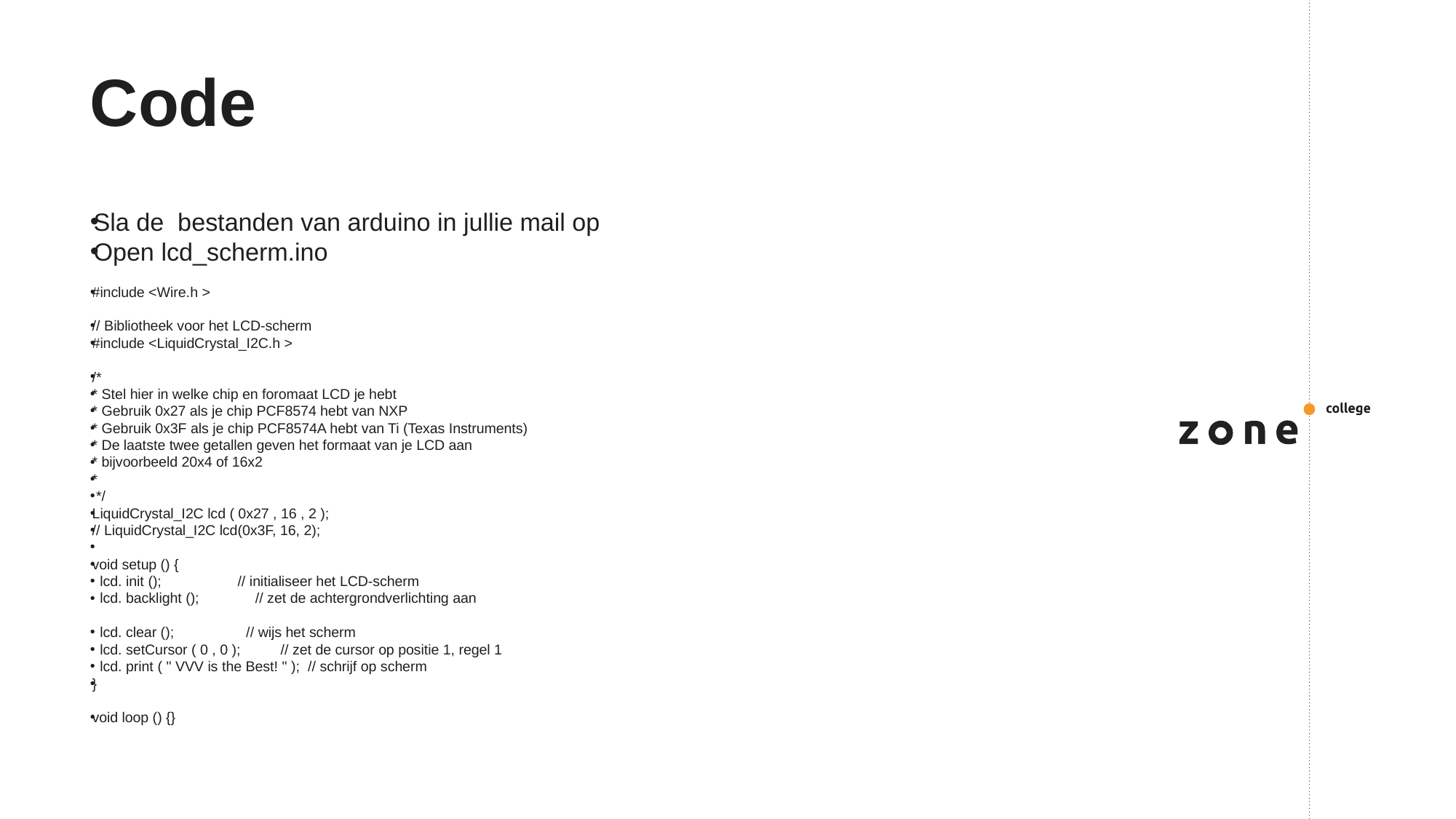

# Code
Sla de  bestanden van arduino in jullie mail op
Open lcd_scherm.ino

#include <Wire.h >

// Bibliotheek voor het LCD-scherm
#include <LiquidCrystal_I2C.h >

/*
* Stel hier in welke chip en foromaat LCD je hebt
* Gebruik 0x27 als je chip PCF8574 hebt van NXP
* Gebruik 0x3F als je chip PCF8574A hebt van Ti (Texas Instruments)
* De laatste twee getallen geven het formaat van je LCD aan
* bijvoorbeeld 20x4 of 16x2
*
 */
LiquidCrystal_I2C lcd ( 0x27 , 16 , 2 );
// LiquidCrystal_I2C lcd(0x3F, 16, 2);

void setup () {
  lcd. init ();                   // initialiseer het LCD-scherm
  lcd. backlight ();              // zet de achtergrondverlichting aan

  lcd. clear ();                  // wijs het scherm
  lcd. setCursor ( 0 , 0 );          // zet de cursor op positie 1, regel 1
  lcd. print ( " VVV is the Best! " );  // schrijf op scherm
}

void loop () {}